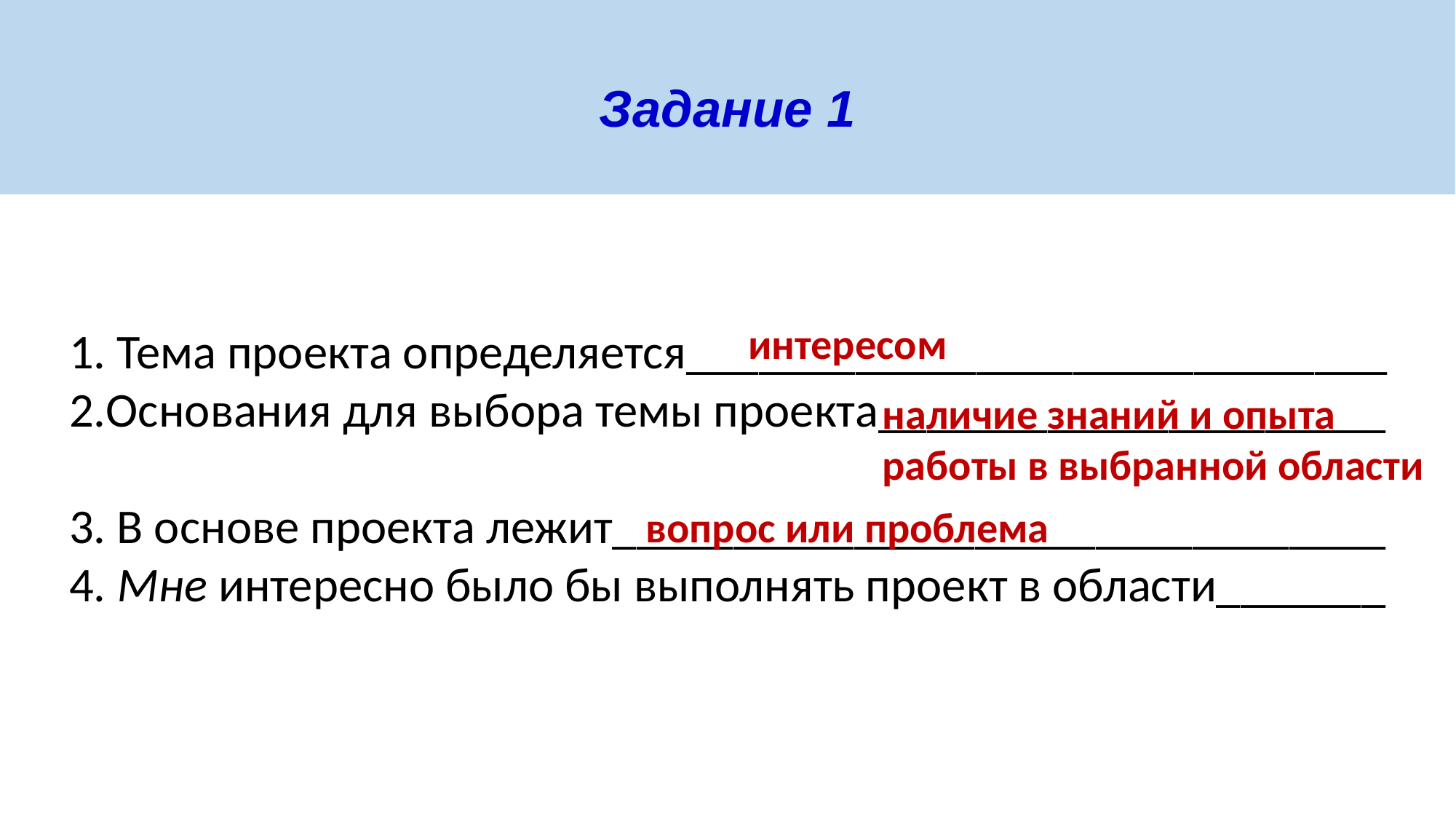

Задание 1
интересом
1. Тема проекта определяется_____________________________
2.Основания для выбора темы проекта_____________________

3. В основе проекта лежит________________________________
4. Мне интересно было бы выполнять проект в области_______
наличие знаний и опыта
работы в выбранной области
вопрос или проблема